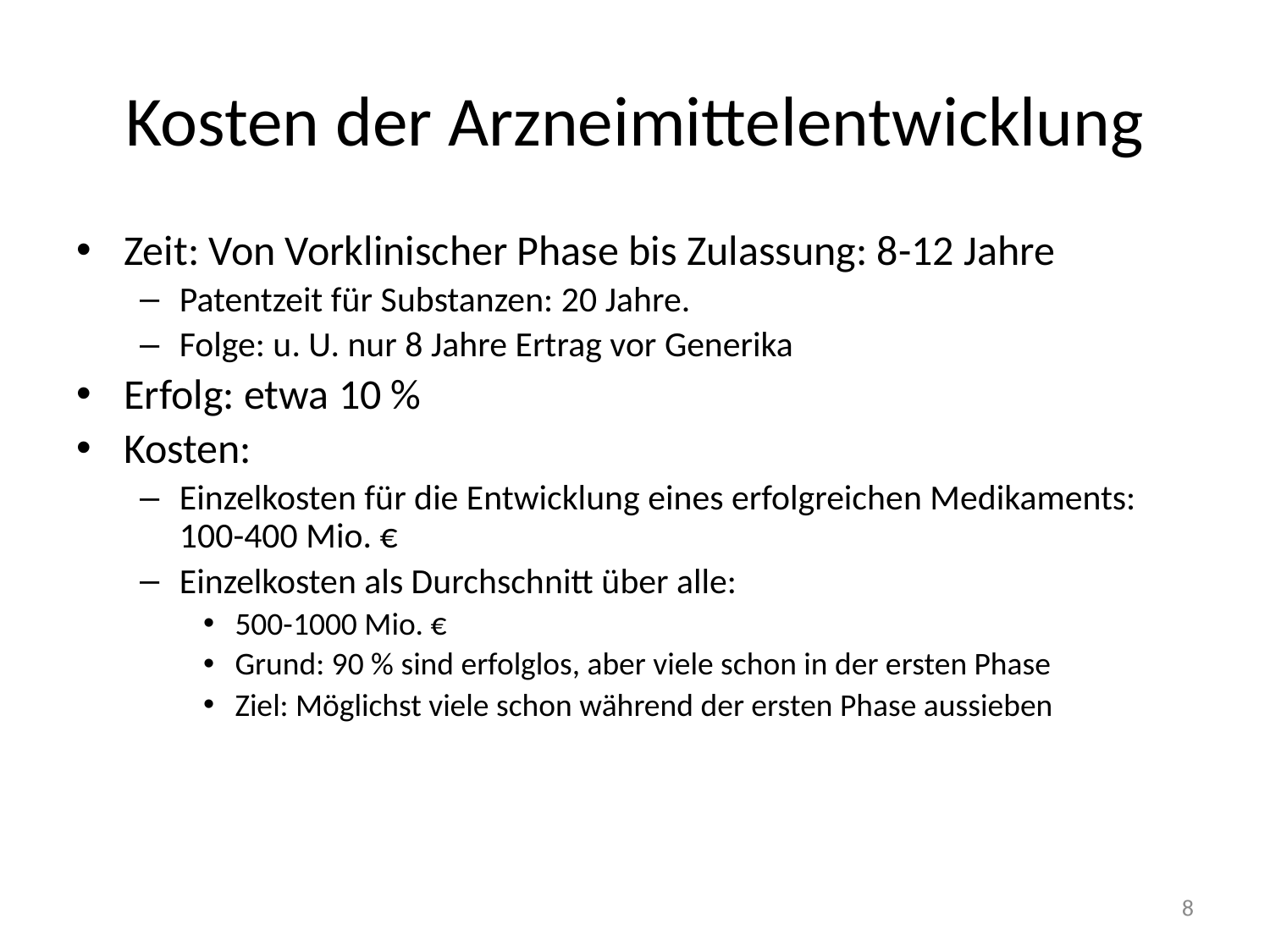

# Kosten der Arzneimittelentwicklung
Zeit: Von Vorklinischer Phase bis Zulassung: 8-12 Jahre
Patentzeit für Substanzen: 20 Jahre.
Folge: u. U. nur 8 Jahre Ertrag vor Generika
Erfolg: etwa 10 %
Kosten:
Einzelkosten für die Entwicklung eines erfolgreichen Medikaments: 100-400 Mio. €
Einzelkosten als Durchschnitt über alle:
500-1000 Mio. €
Grund: 90 % sind erfolglos, aber viele schon in der ersten Phase
Ziel: Möglichst viele schon während der ersten Phase aussieben
8